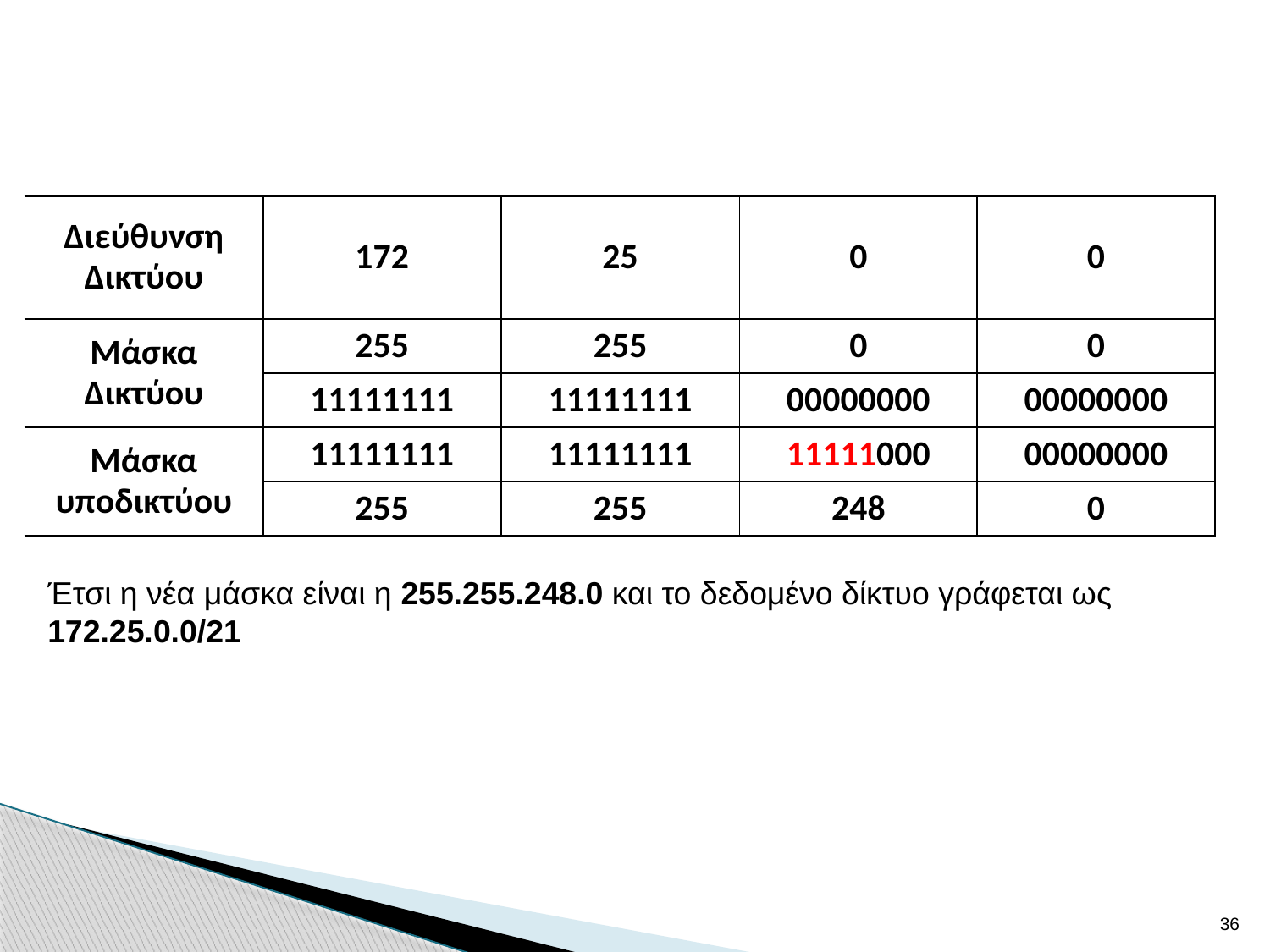

| Διεύθυνση Δικτύου | 172 | 25 | 0 | 0 |
| --- | --- | --- | --- | --- |
| Μάσκα Δικτύου | 255 | 255 | 0 | 0 |
|  | 11111111 | 11111111 | 00000000 | 00000000 |
| Μάσκα υποδικτύου | 11111111 | 11111111 | 11111000 | 00000000 |
|  | 255 | 255 | 248 | 0 |
Έτσι η νέα μάσκα είναι η 255.255.248.0 και το δεδομένο δίκτυο γράφεται ως 172.25.0.0/21

36